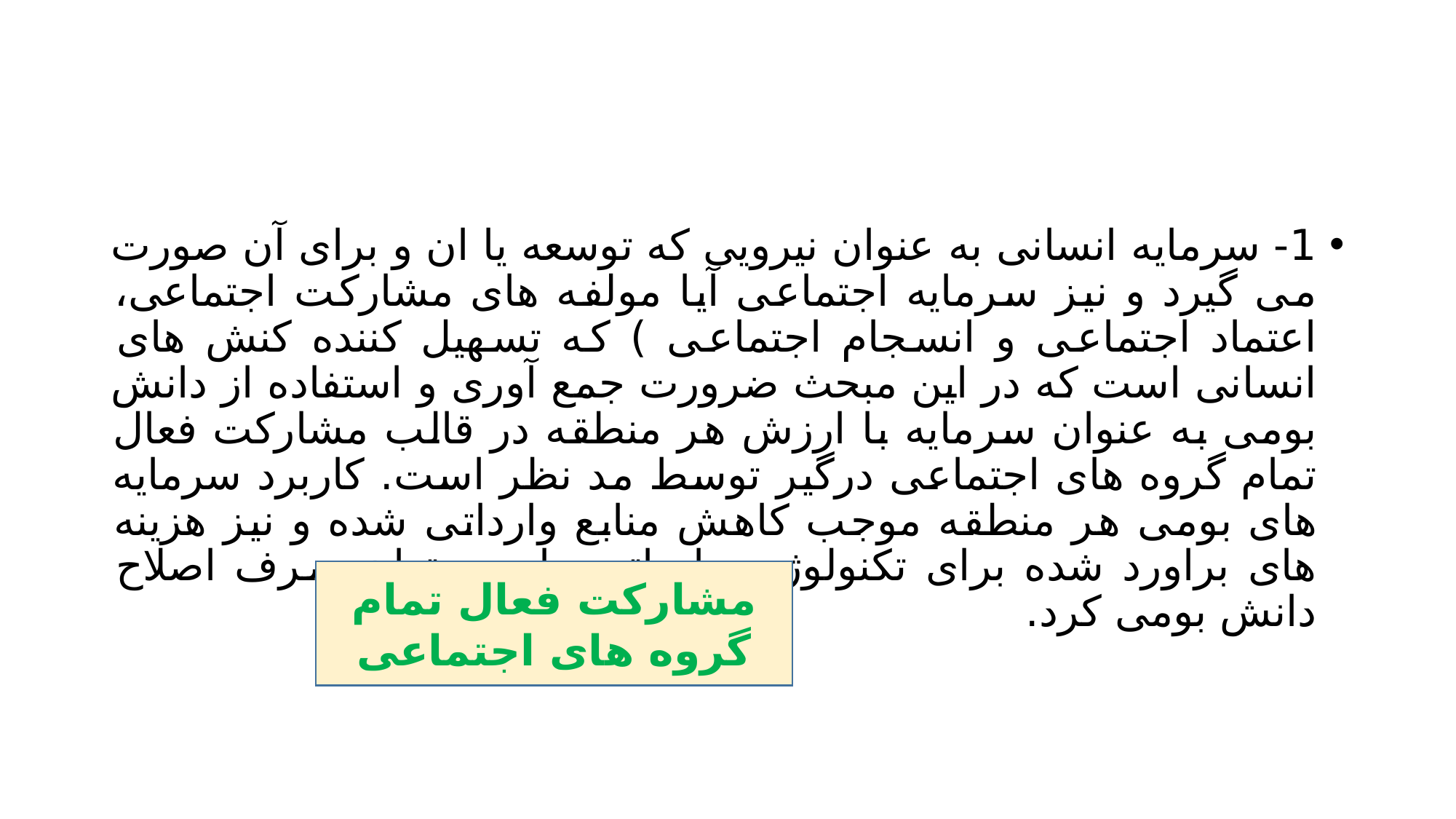

#
1- سرمایه انسانی به عنوان نیرویی که توسعه یا ان و برای آن صورت می گیرد و نیز سرمایه اجتماعی آیا مولفه های مشارکت اجتماعی، اعتماد اجتماعی و انسجام اجتماعی ) که تسهیل کننده کنش های انسانی است که در این مبحث ضرورت جمع آوری و استفاده از دانش بومی به عنوان سرمایه با ارزش هر منطقه در قالب مشارکت فعال تمام گروه های اجتماعی درگیر توسط مد نظر است. کاربرد سرمایه های بومی هر منطقه موجب کاهش منابع وارداتی شده و نیز هزینه های براورد شده برای تکنولوژی وارداتی را می توان صرف اصلاح دانش بومی کرد.
مشارکت فعال تمام گروه های اجتماعی